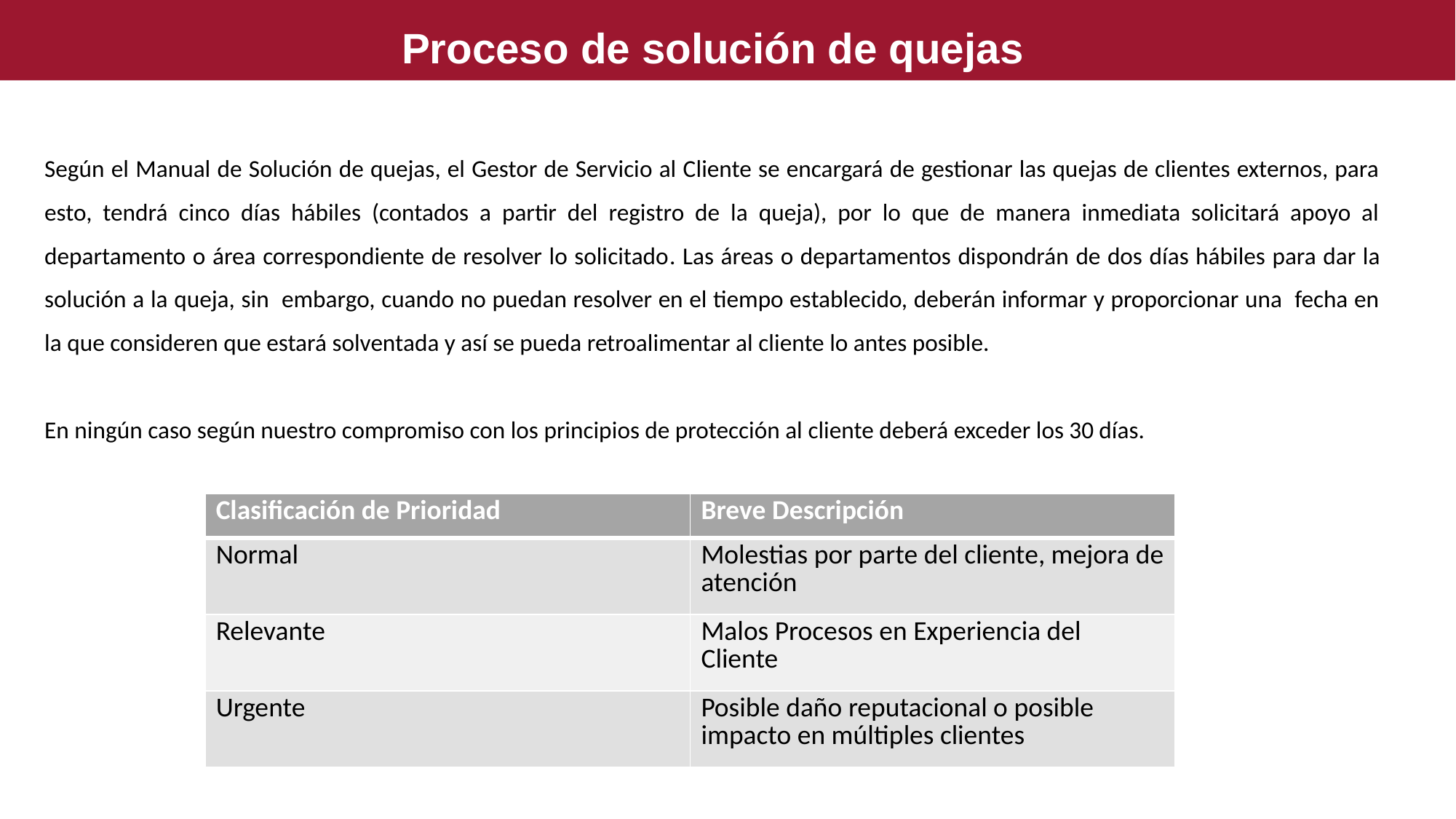

Proceso de solución de quejas
Según el Manual de Solución de quejas, el Gestor de Servicio al Cliente se encargará de gestionar las quejas de clientes externos, para esto, tendrá cinco días hábiles (contados a partir del registro de la queja), por lo que de manera inmediata solicitará apoyo al departamento o área correspondiente de resolver lo solicitado. Las áreas o departamentos dispondrán de dos días hábiles para dar la solución a la queja, sin  embargo, cuando no puedan resolver en el tiempo establecido, deberán informar y proporcionar una  fecha en la que consideren que estará solventada y así se pueda retroalimentar al cliente lo antes posible.

En ningún caso según nuestro compromiso con los principios de protección al cliente deberá exceder los 30 días.
| Clasificación de Prioridad | Breve Descripción |
| --- | --- |
| Normal | Molestias por parte del cliente, mejora de atención |
| Relevante | Malos Procesos en Experiencia del Cliente |
| Urgente | Posible daño reputacional o posible impacto en múltiples clientes |